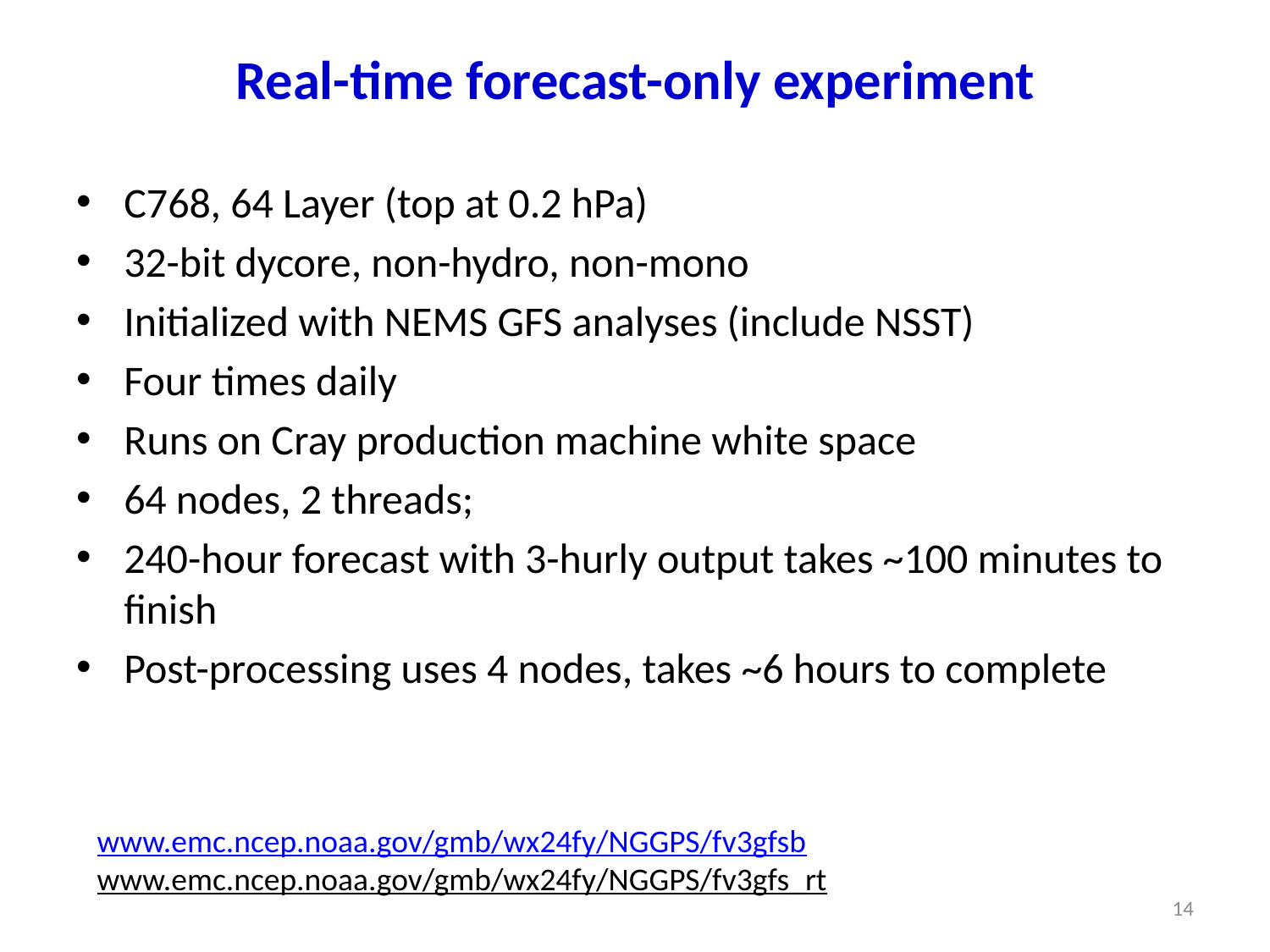

# Real-time forecast-only experiment
C768, 64 Layer (top at 0.2 hPa)
32-bit dycore, non-hydro, non-mono
Initialized with NEMS GFS analyses (include NSST)
Four times daily
Runs on Cray production machine white space
64 nodes, 2 threads;
240-hour forecast with 3-hurly output takes ~100 minutes to finish
Post-processing uses 4 nodes, takes ~6 hours to complete
www.emc.ncep.noaa.gov/gmb/wx24fy/NGGPS/fv3gfsb
www.emc.ncep.noaa.gov/gmb/wx24fy/NGGPS/fv3gfs_rt
14